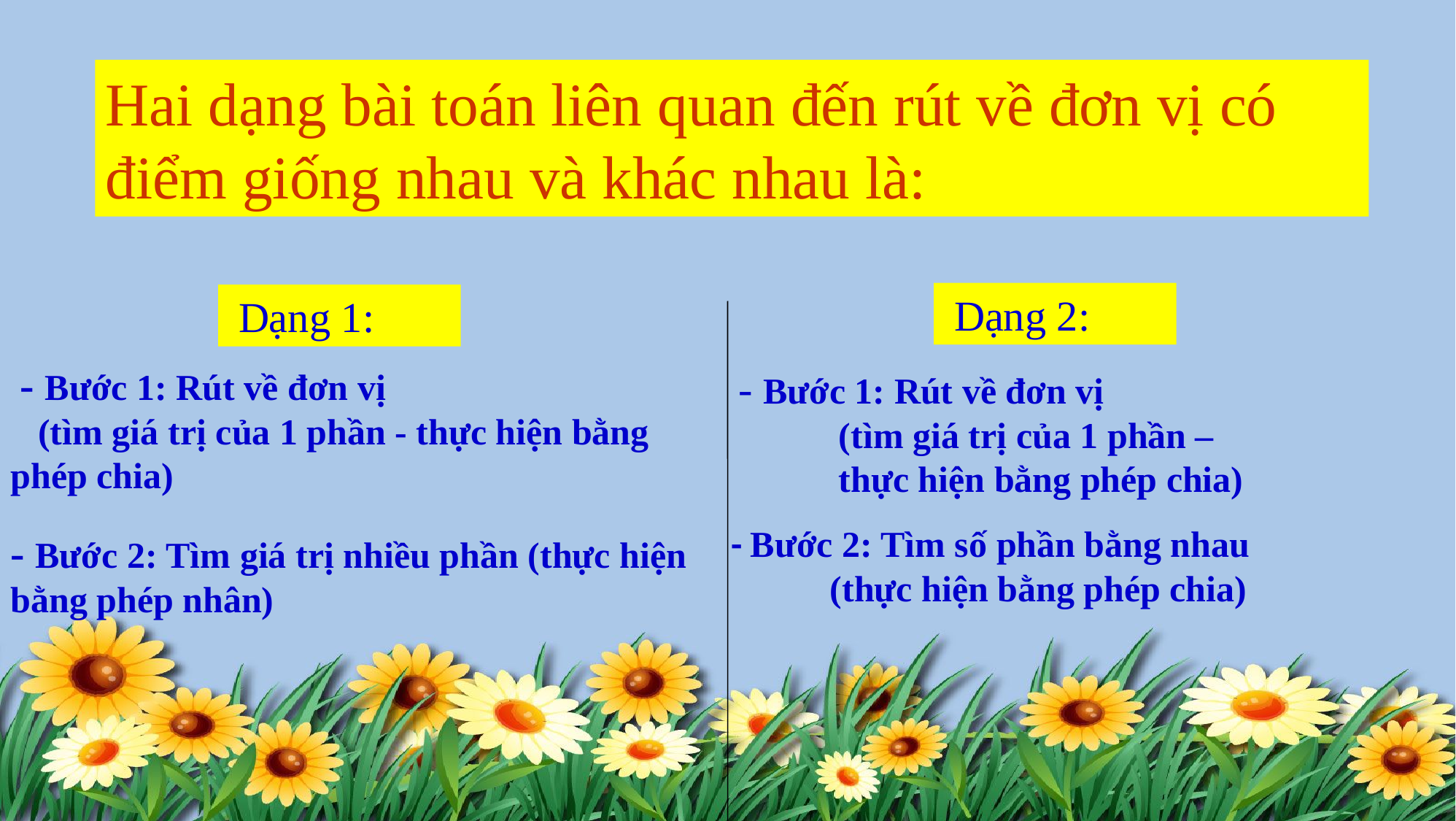

Hai dạng bài toán liên quan đến rút về đơn vị có điểm giống nhau và khác nhau là:
 Dạng 2:
 Dạng 1:

 - Bước 1: Rút về đơn vị
   (tìm giá trị của 1 phần - thực hiện bằng phép chia)
- Bước 1: Rút về đơn vị
           (tìm giá trị của 1 phần –
           thực hiện bằng phép chia)
   - Bước 2: Tìm số phần bằng nhau
              (thực hiện bằng phép chia)

- Bước 2: Tìm giá trị nhiều phần (thực hiện bằng phép nhân)